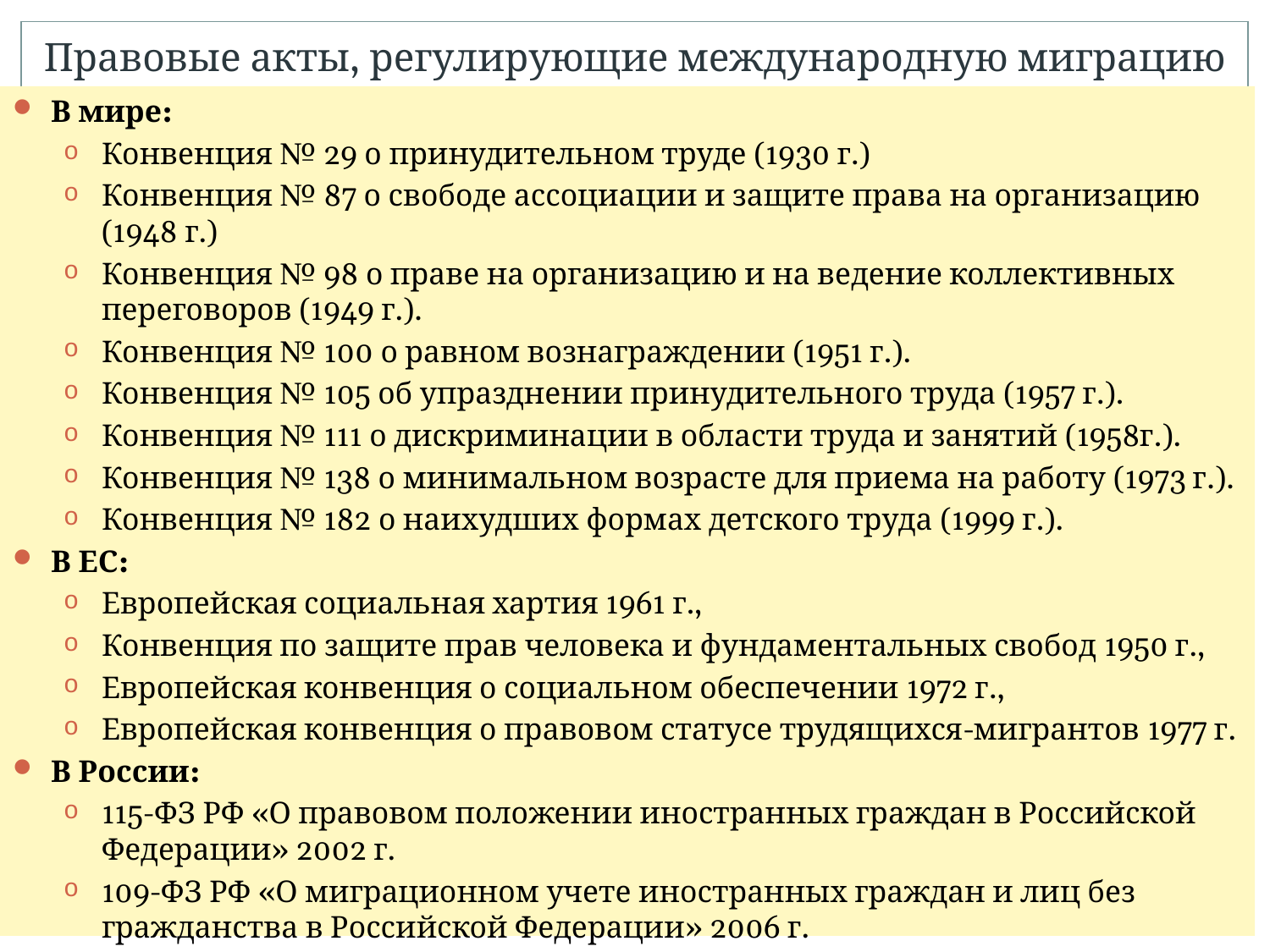

# Правовые акты, регулирующие международную миграцию
В мире:
Конвенция № 29 о принудительном труде (1930 г.)
Конвенция № 87 о свободе ассоциации и защите права на организацию (1948 г.)
Конвенция № 98 о праве на организацию и на ведение коллективных переговоров (1949 г.).
Конвенция № 100 о равном вознаграждении (1951 г.).
Конвенция № 105 об упразднении принудительного труда (1957 г.).
Конвенция № 111 о дискриминации в области труда и занятий (1958г.).
Конвенция № 138 о минимальном возрасте для приема на работу (1973 г.).
Конвенция № 182 о наихудших формах детского труда (1999 г.).
В ЕС:
Европейская социальная хартия 1961 г.,
Конвенция по защите прав человека и фундаментальных свобод 1950 г.,
Европейская конвенция о социальном обеспечении 1972 г.,
Европейская конвенция о правовом статусе трудящихся-мигрантов 1977 г.
В России:
115-ФЗ РФ «О правовом положении иностранных граждан в Российской Федерации» 2002 г.
109-ФЗ РФ «О миграционном учете иностранных граждан и лиц без гражданства в Российской Федерации» 2006 г.